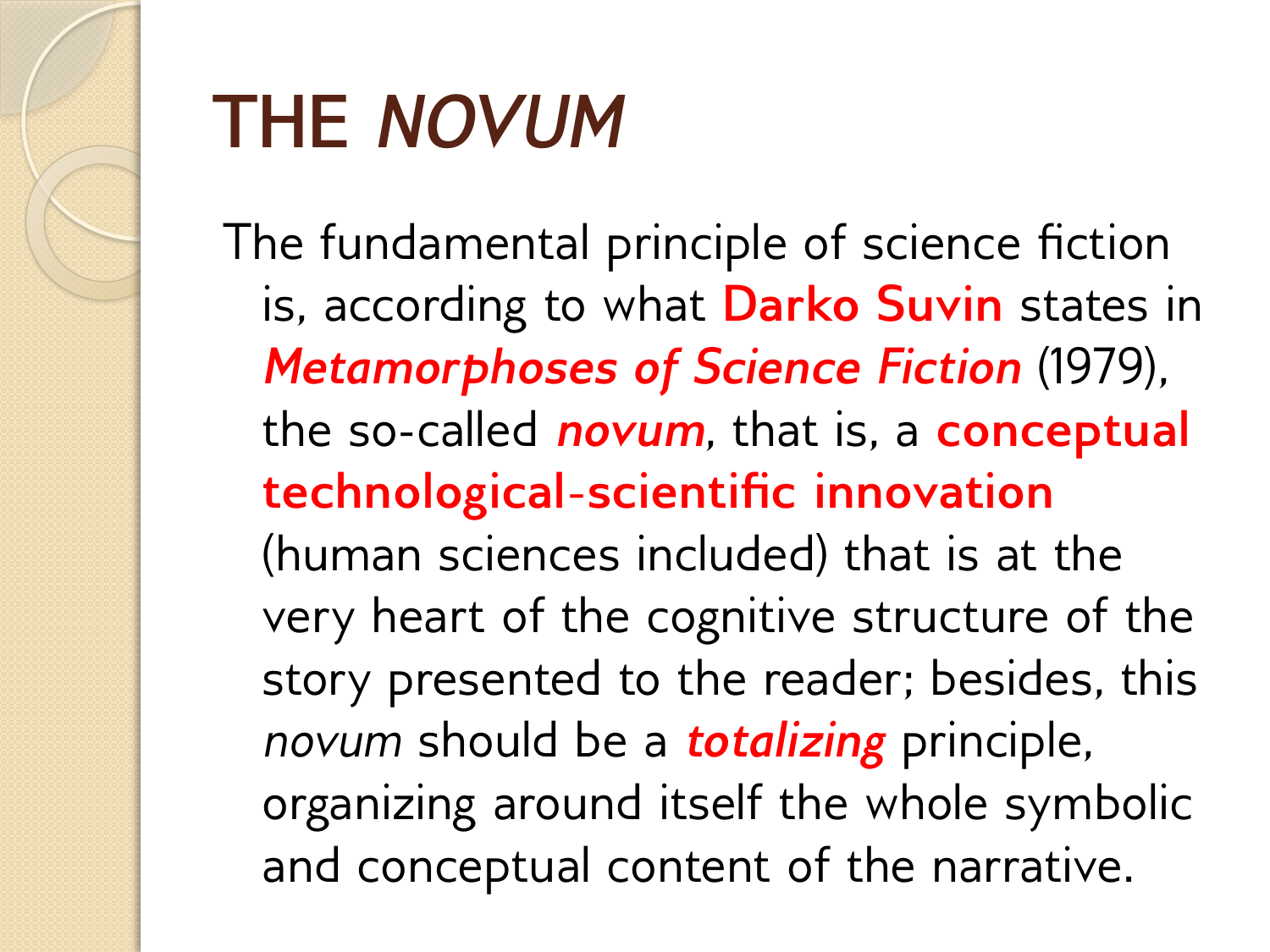

# THE NOVUM
The fundamental principle of science fiction is, according to what Darko Suvin states in Metamorphoses of Science Fiction (1979), the so-called novum, that is, a conceptual technological-scientific innovation (human sciences included) that is at the very heart of the cognitive structure of the story presented to the reader; besides, this novum should be a totalizing principle, organizing around itself the whole symbolic and conceptual content of the narrative.